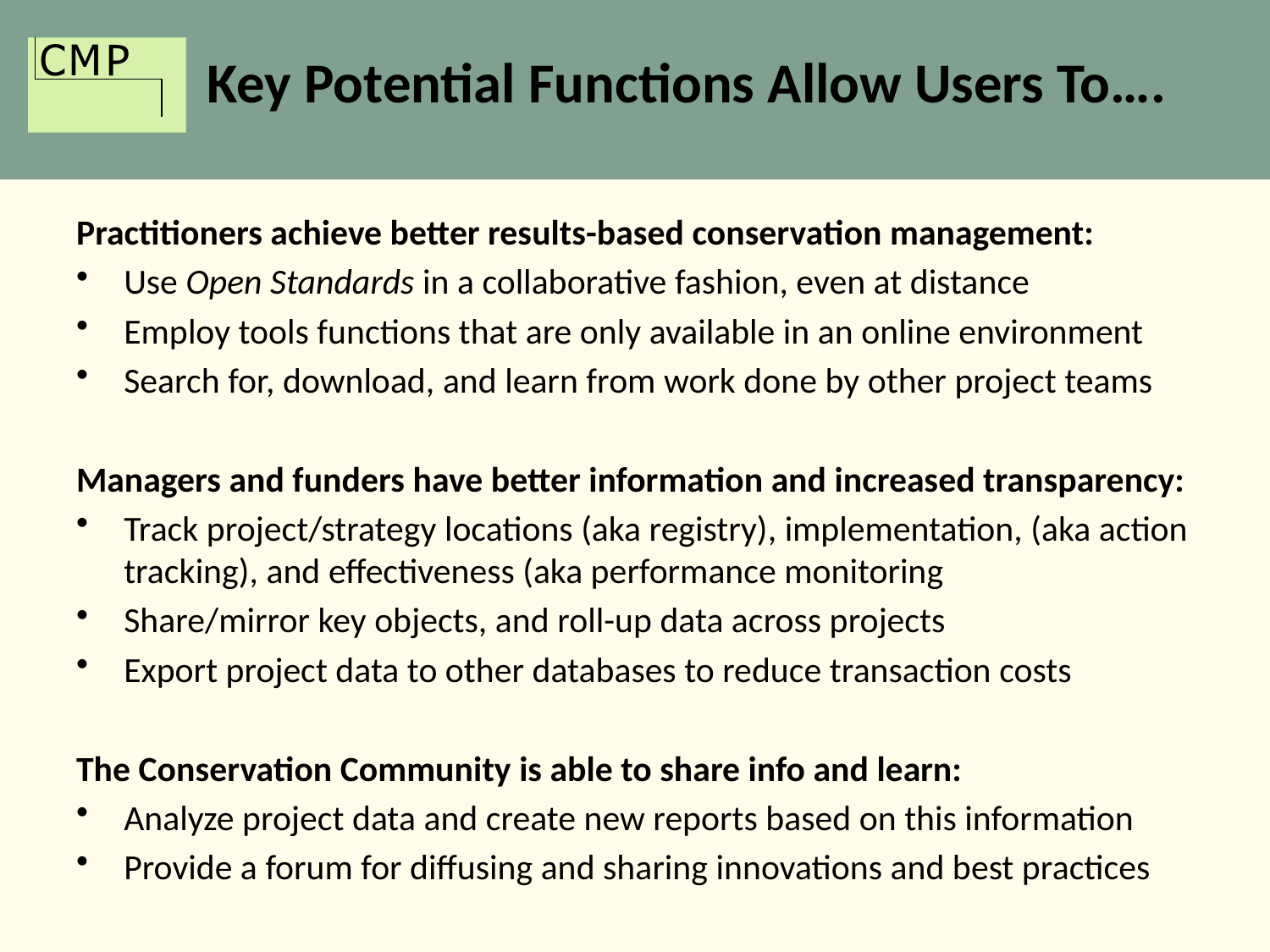

# Key Potential Functions Allow Users To….
Practitioners achieve better results-based conservation management:
Use Open Standards in a collaborative fashion, even at distance
Employ tools functions that are only available in an online environment
Search for, download, and learn from work done by other project teams

Managers and funders have better information and increased transparency:
Track project/strategy locations (aka registry), implementation, (aka action tracking), and effectiveness (aka performance monitoring
Share/mirror key objects, and roll-up data across projects
Export project data to other databases to reduce transaction costs

The Conservation Community is able to share info and learn:
Analyze project data and create new reports based on this information
Provide a forum for diffusing and sharing innovations and best practices